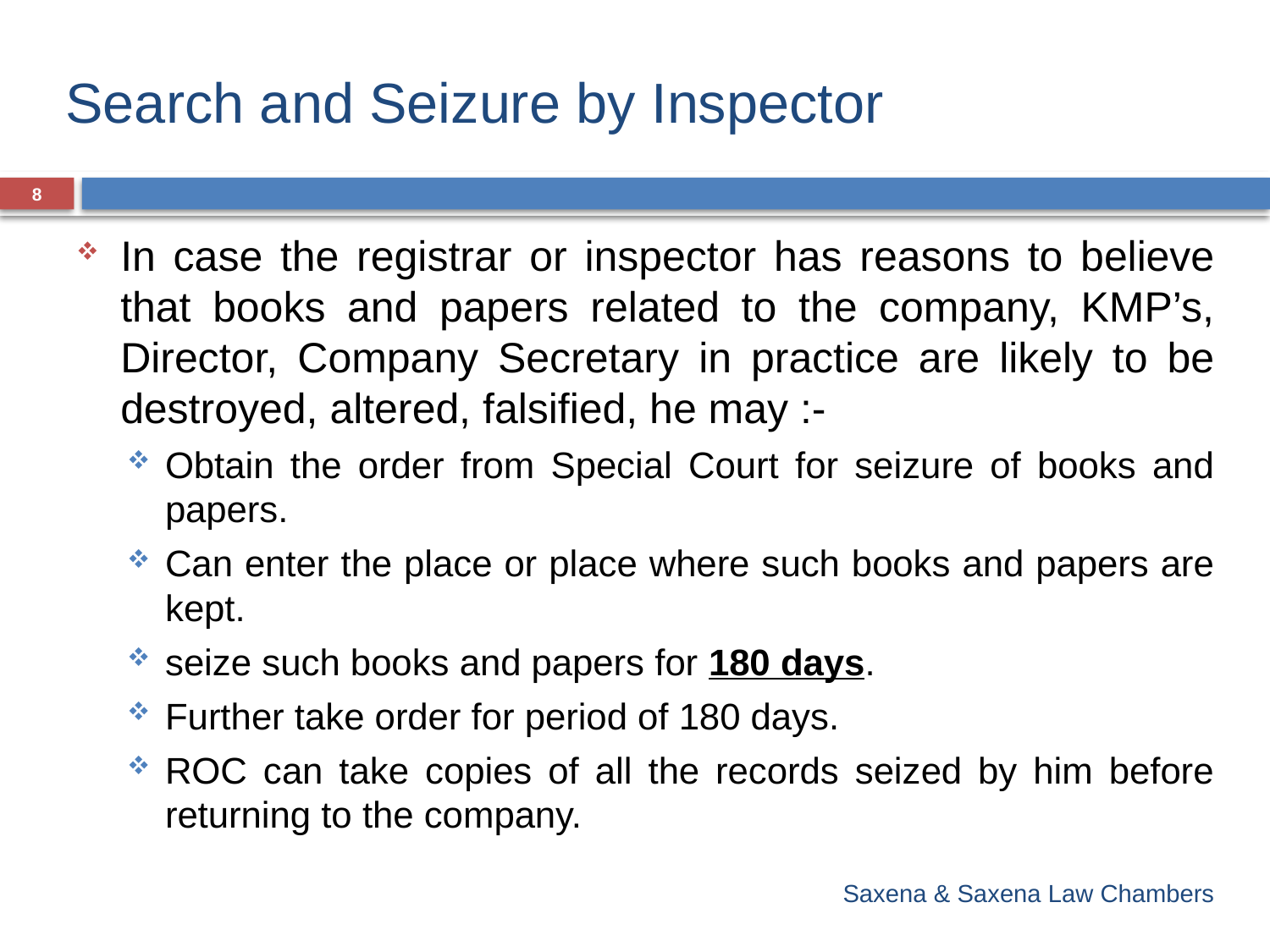

# Search and Seizure by Inspector
8
In case the registrar or inspector has reasons to believe that books and papers related to the company, KMP’s, Director, Company Secretary in practice are likely to be destroyed, altered, falsified, he may :-
Obtain the order from Special Court for seizure of books and papers.
Can enter the place or place where such books and papers are kept.
seize such books and papers for 180 days.
Further take order for period of 180 days.
ROC can take copies of all the records seized by him before returning to the company.
Saxena & Saxena Law Chambers